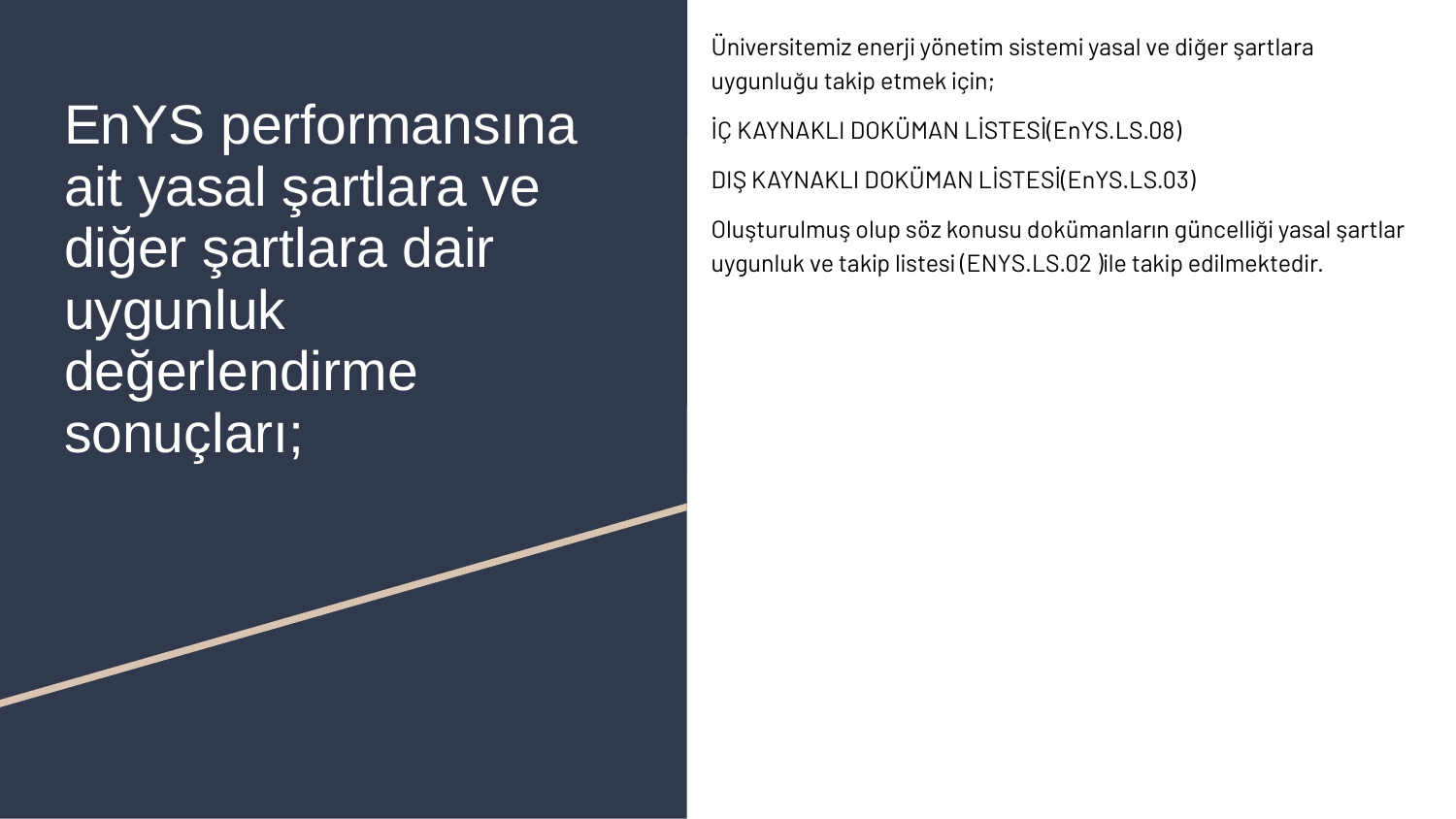

Üniversitemiz enerji yönetim sistemi yasal ve diğer şartlara uygunluğu takip etmek için;
İÇ KAYNAKLI DOKÜMAN LİSTESİ(EnYS.LS.08)
DIŞ KAYNAKLI DOKÜMAN LİSTESİ(EnYS.LS.03)
Oluşturulmuş olup söz konusu dokümanların güncelliği yasal şartlar uygunluk ve takip listesi (ENYS.LS.02 )ile takip edilmektedir.

# EnYS performansına ait yasal şartlara ve diğer şartlara dair uygunluk değerlendirme sonuçları;